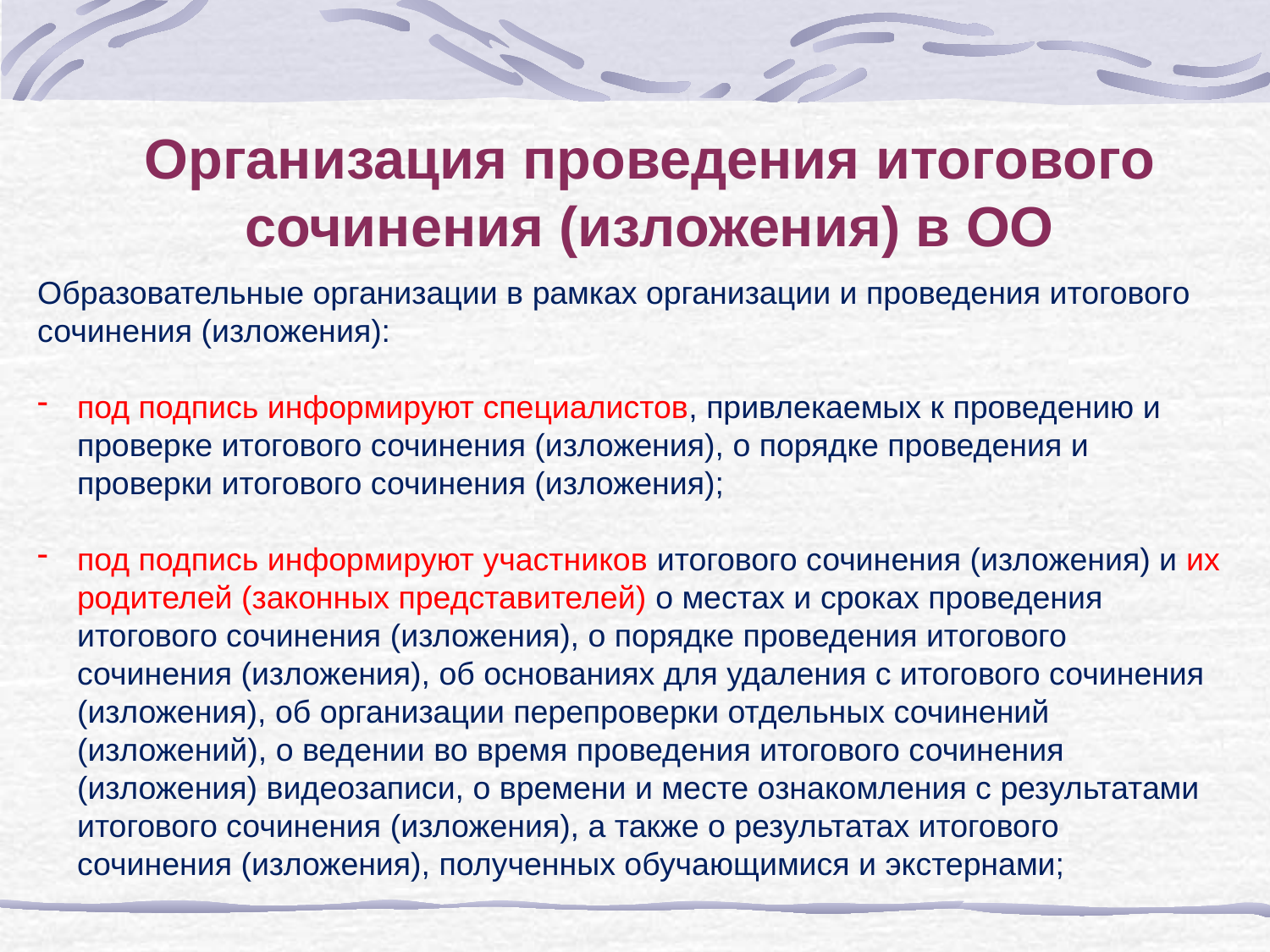

Организация проведения итогового сочинения (изложения) в ОО
Образовательные организации в рамках организации и проведения итогового сочинения (изложения):

под подпись информируют специалистов, привлекаемых к проведению и проверке итогового сочинения (изложения), о порядке проведения и проверки итогового сочинения (изложения);

под подпись информируют участников итогового сочинения (изложения) и их родителей (законных представителей) о местах и сроках проведения итогового сочинения (изложения), о порядке проведения итогового сочинения (изложения), об основаниях для удаления с итогового сочинения (изложения), об организации перепроверки отдельных сочинений (изложений), о ведении во время проведения итогового сочинения (изложения) видеозаписи, о времени и месте ознакомления с результатами итогового сочинения (изложения), а также о результатах итогового сочинения (изложения), полученных обучающимися и экстернами;